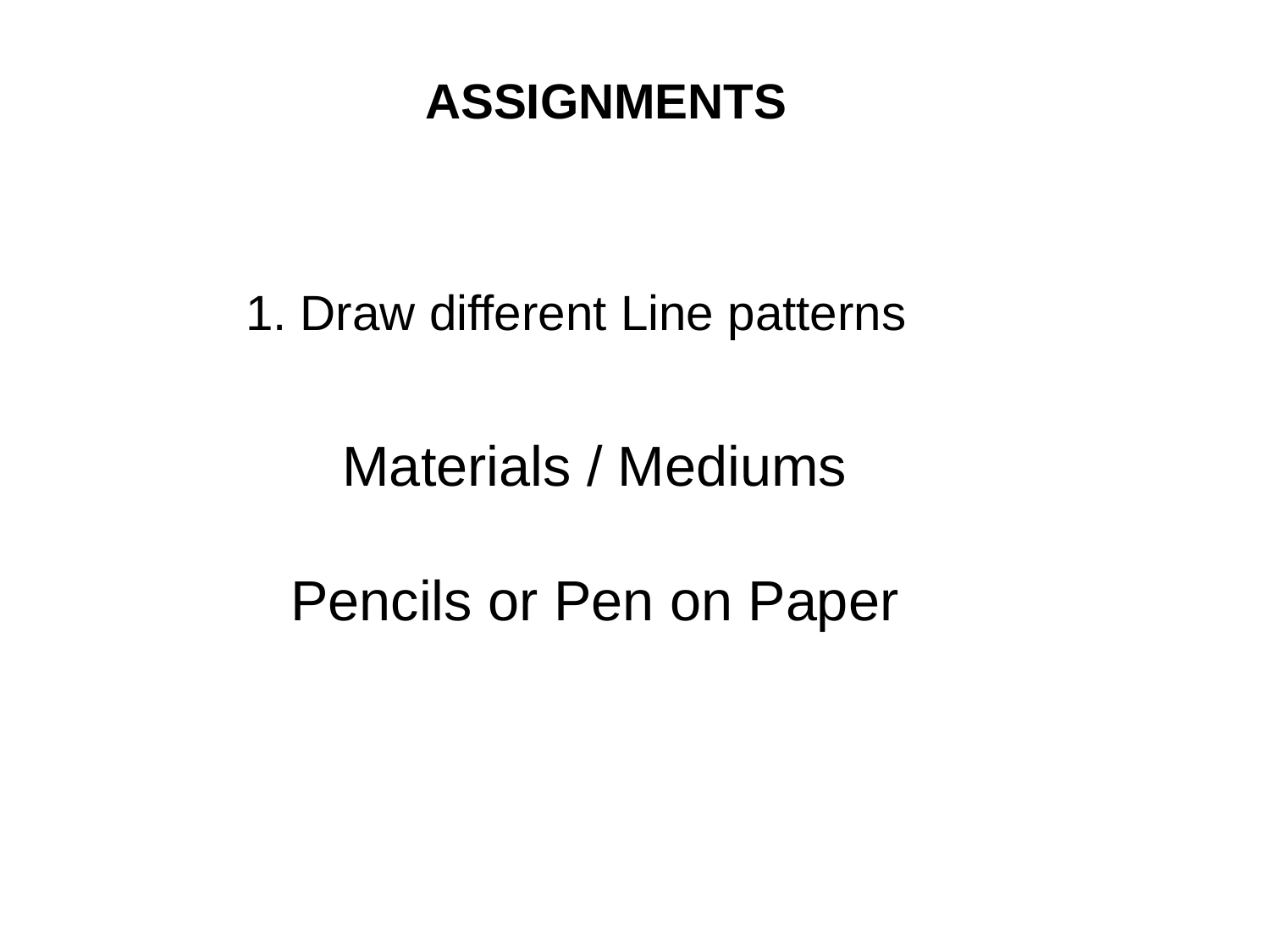

ASSIGNMENTS
1. Draw different Line patterns
Materials / Mediums

Pencils or Pen on Paper